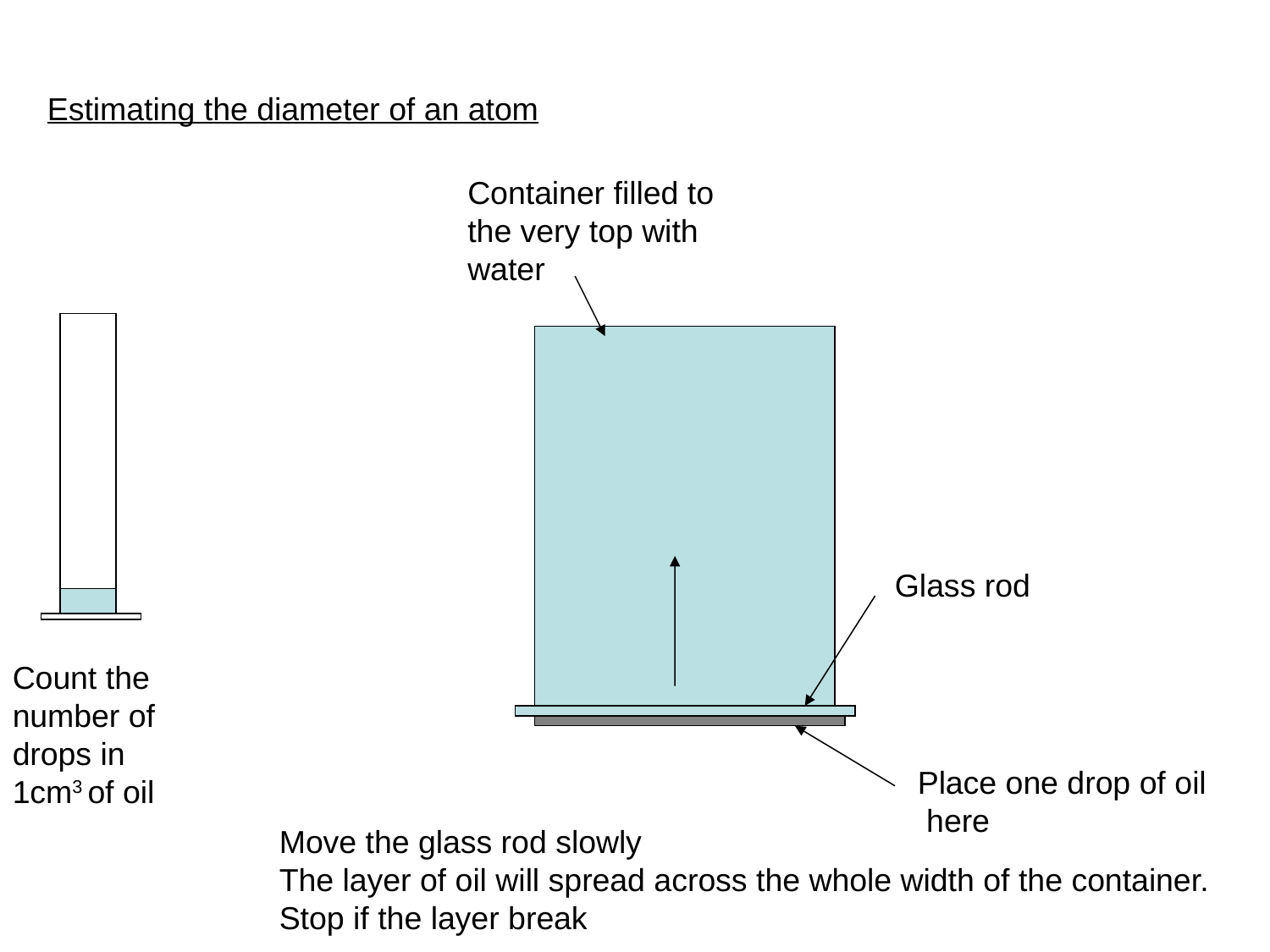

Estimating the diameter of an atom
Container filled to the very top with water

Glass rod

Count the number of drops in 1cm3 of oil

Place one drop of oil  here
Move the glass rod slowly
The layer of oil will spread across the whole width of the container.
Stop if the layer break